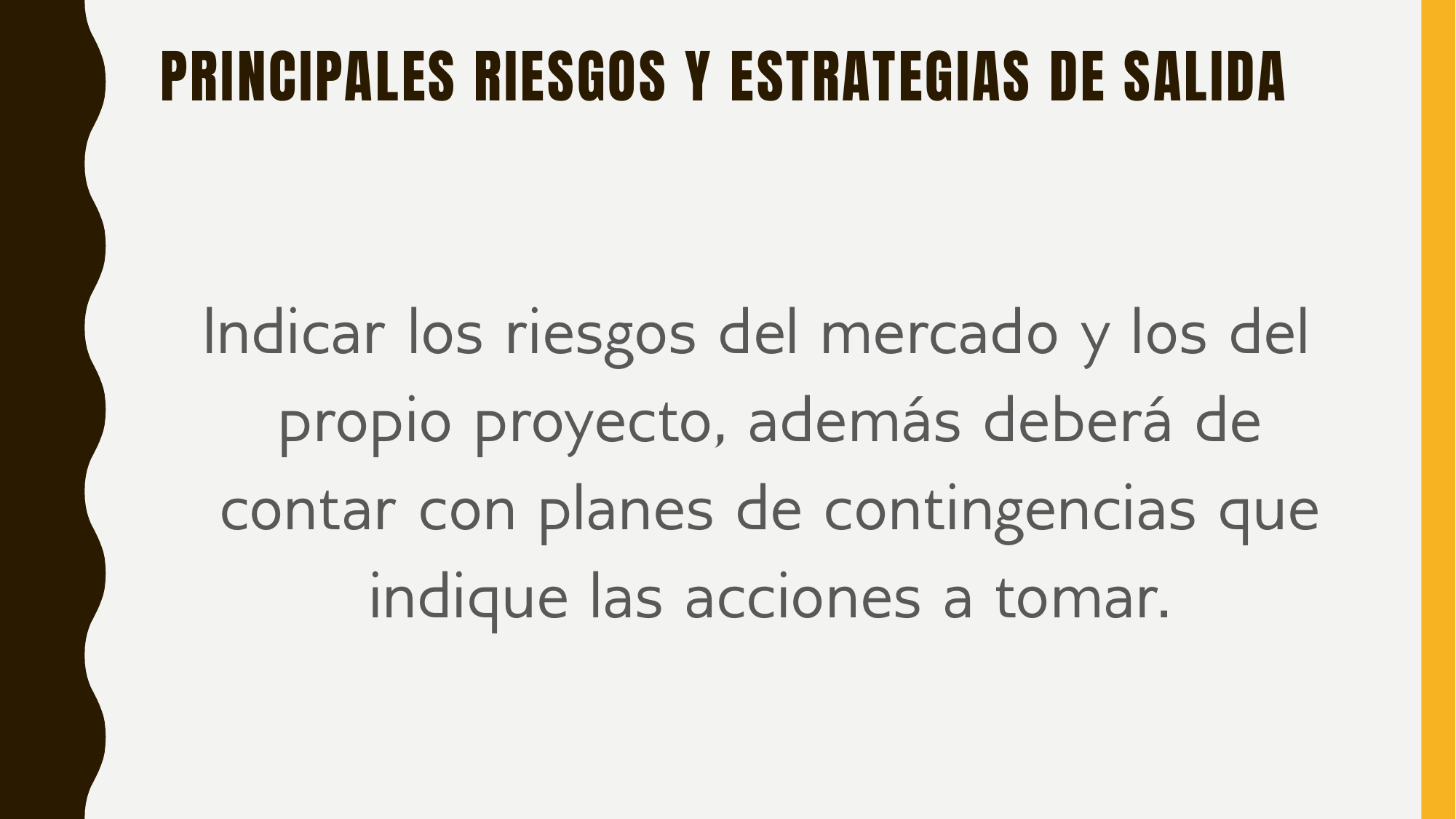

# Principales riesgos y estrategias de salida
Indicar los riesgos del mercado y los del propio proyecto, además deberá de contar con planes de contingencias que indique las acciones a tomar.